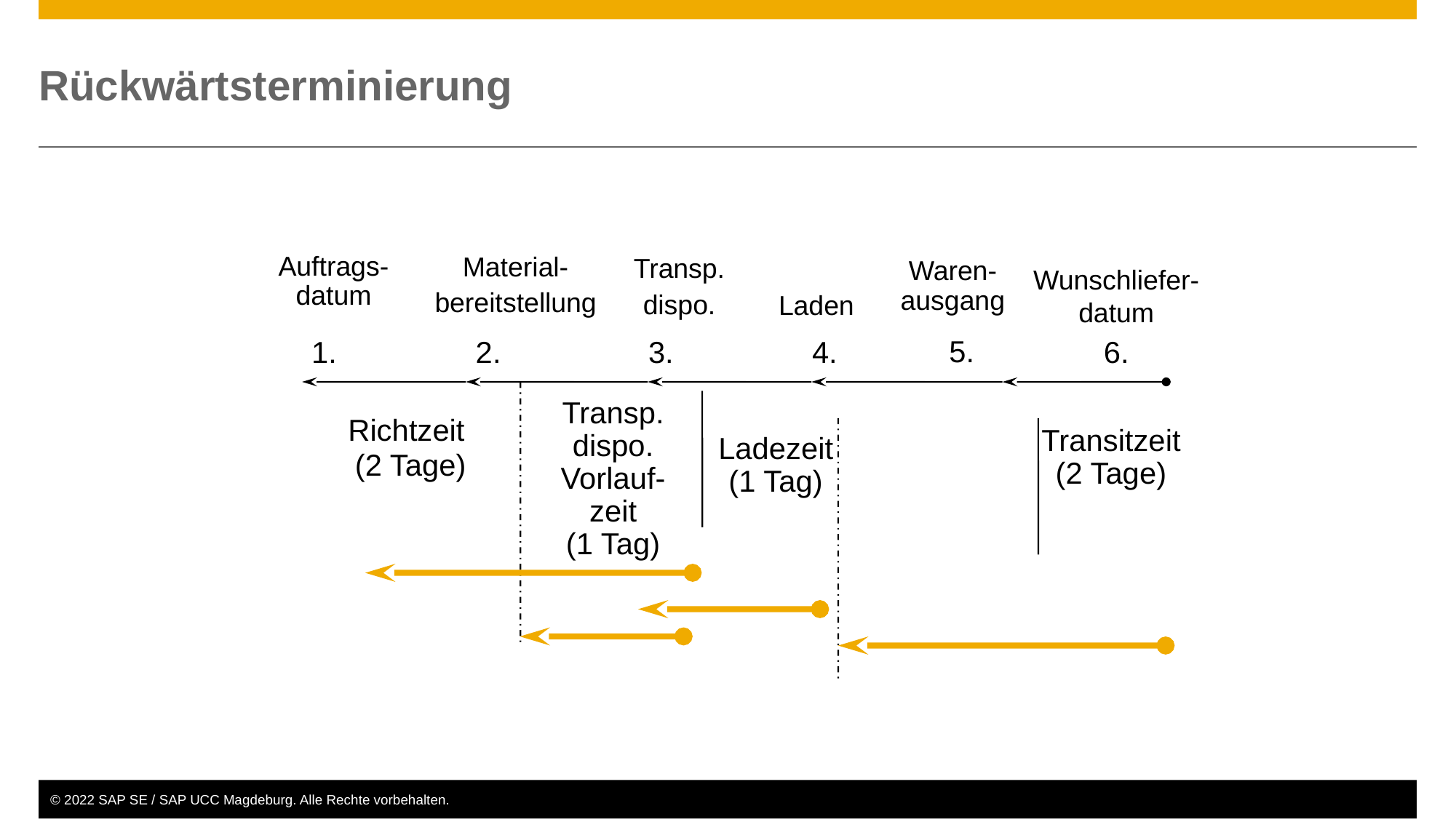

# Rückwärtsterminierung
Material-
bereitstellung

Laden
Transp.
dispo.
Auftrags-
datum
Waren-
ausgang
Wunschliefer-
datum
5.
1.
2.
3.
4.
6.

Transp.
dispo.
Vorlauf-zeit
(1 Tag)
Richtzeit
 (2 Tage)

Transitzeit
(2 Tage)
Ladezeit
(1 Tag)